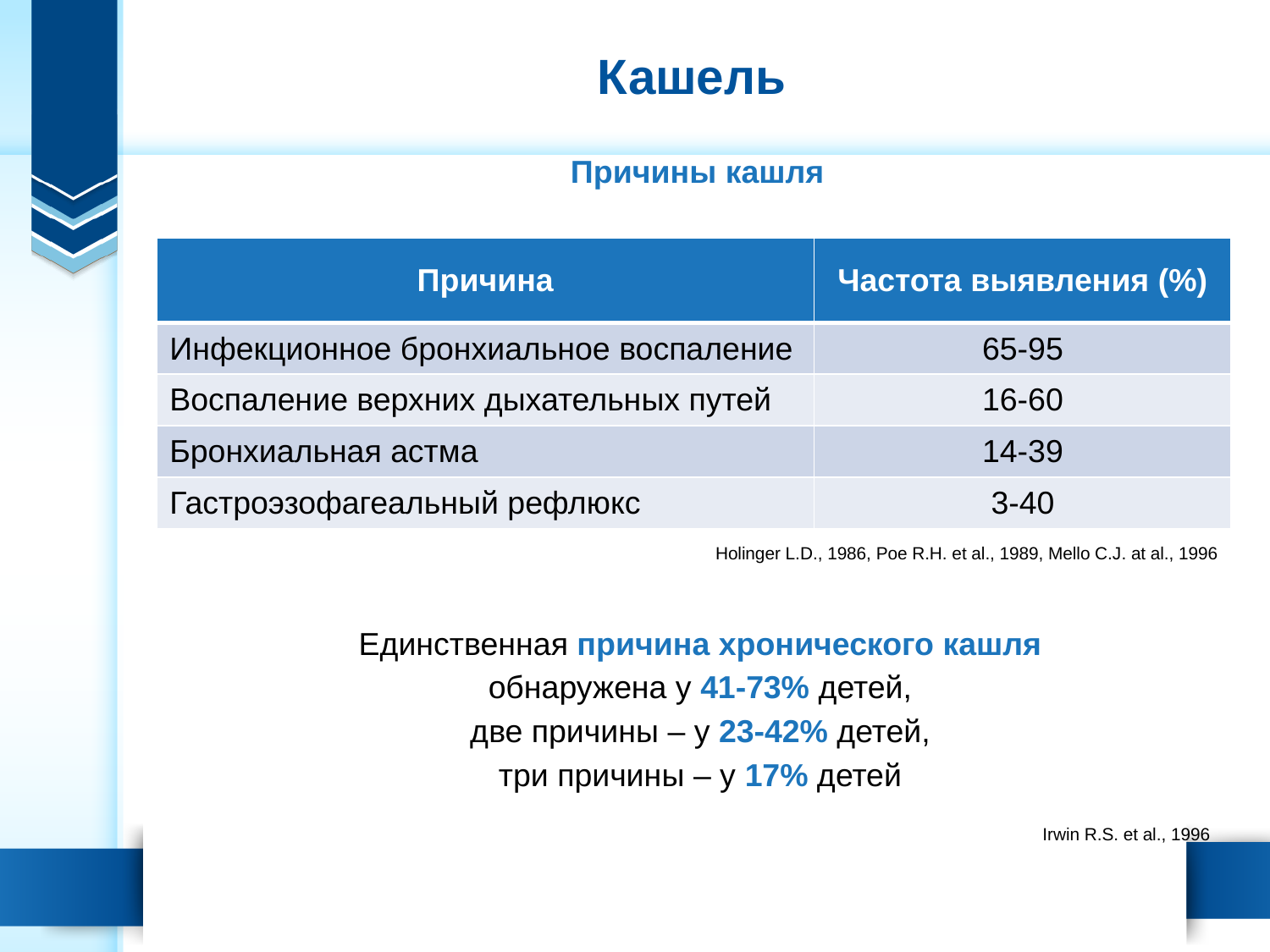

# Кашель
Причины кашля
| Причина | Частота выявления (%) |
| --- | --- |
| Инфекционное бронхиальное воспаление | 65-95 |
| Воспаление верхних дыхательных путей | 16-60 |
| Бронхиальная астма | 14-39 |
| Гастроэзофагеальный рефлюкс | 3-40 |
Holinger L.D., 1986, Poe R.H. et al., 1989, Mello C.J. at al., 1996
Единственная причина хронического кашля обнаружена у 41-73% детей,
две причины – у 23-42% детей,
три причины – у 17% детей
Irwin R.S. et al., 1996